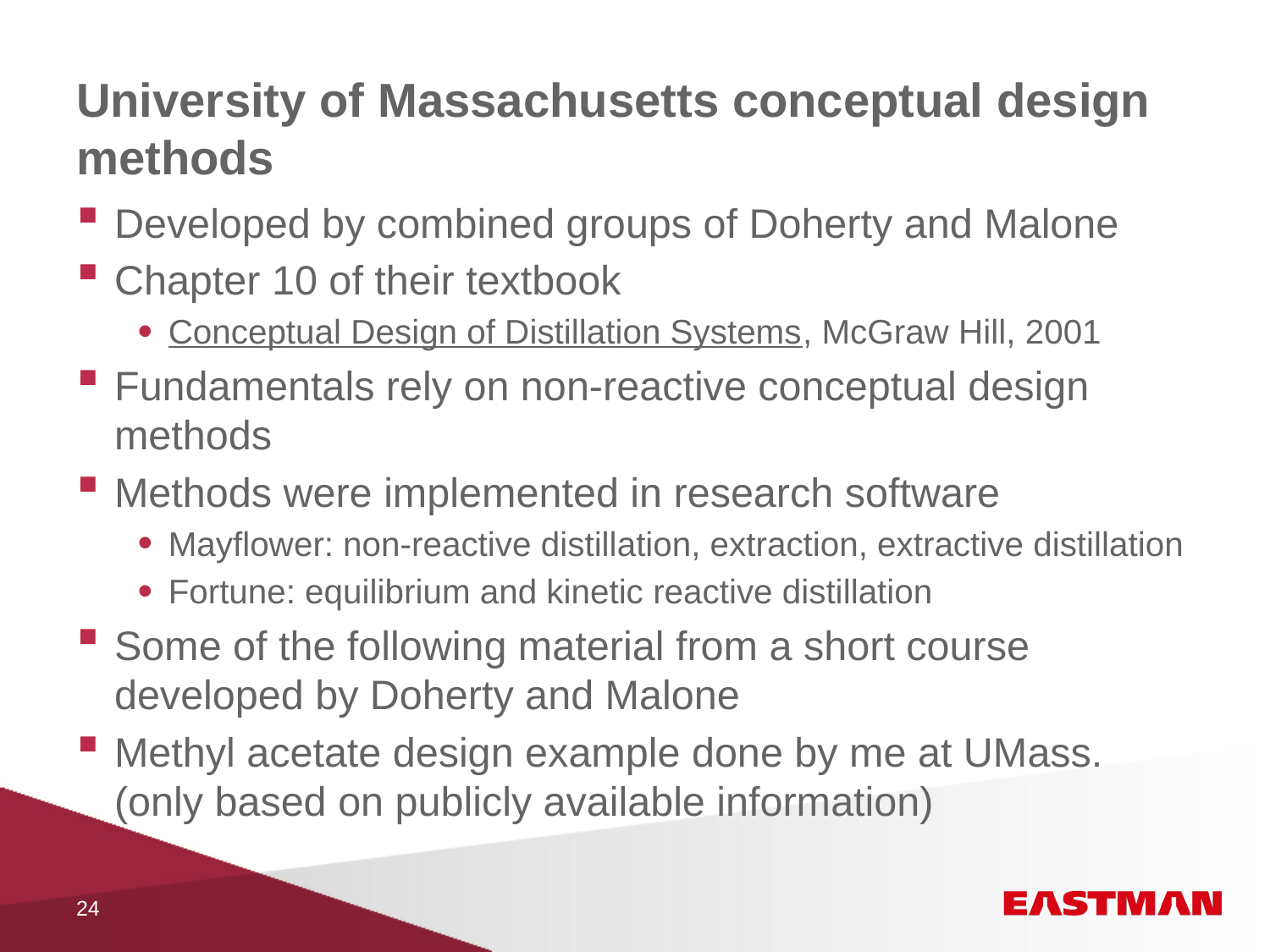

# University of Massachusetts conceptual design methods
Developed by combined groups of Doherty and Malone
Chapter 10 of their textbook
Conceptual Design of Distillation Systems, McGraw Hill, 2001
Fundamentals rely on non-reactive conceptual design methods
Methods were implemented in research software
Mayflower: non-reactive distillation, extraction, extractive distillation
Fortune: equilibrium and kinetic reactive distillation
Some of the following material from a short course developed by Doherty and Malone
Methyl acetate design example done by me at UMass. (only based on publicly available information)
24